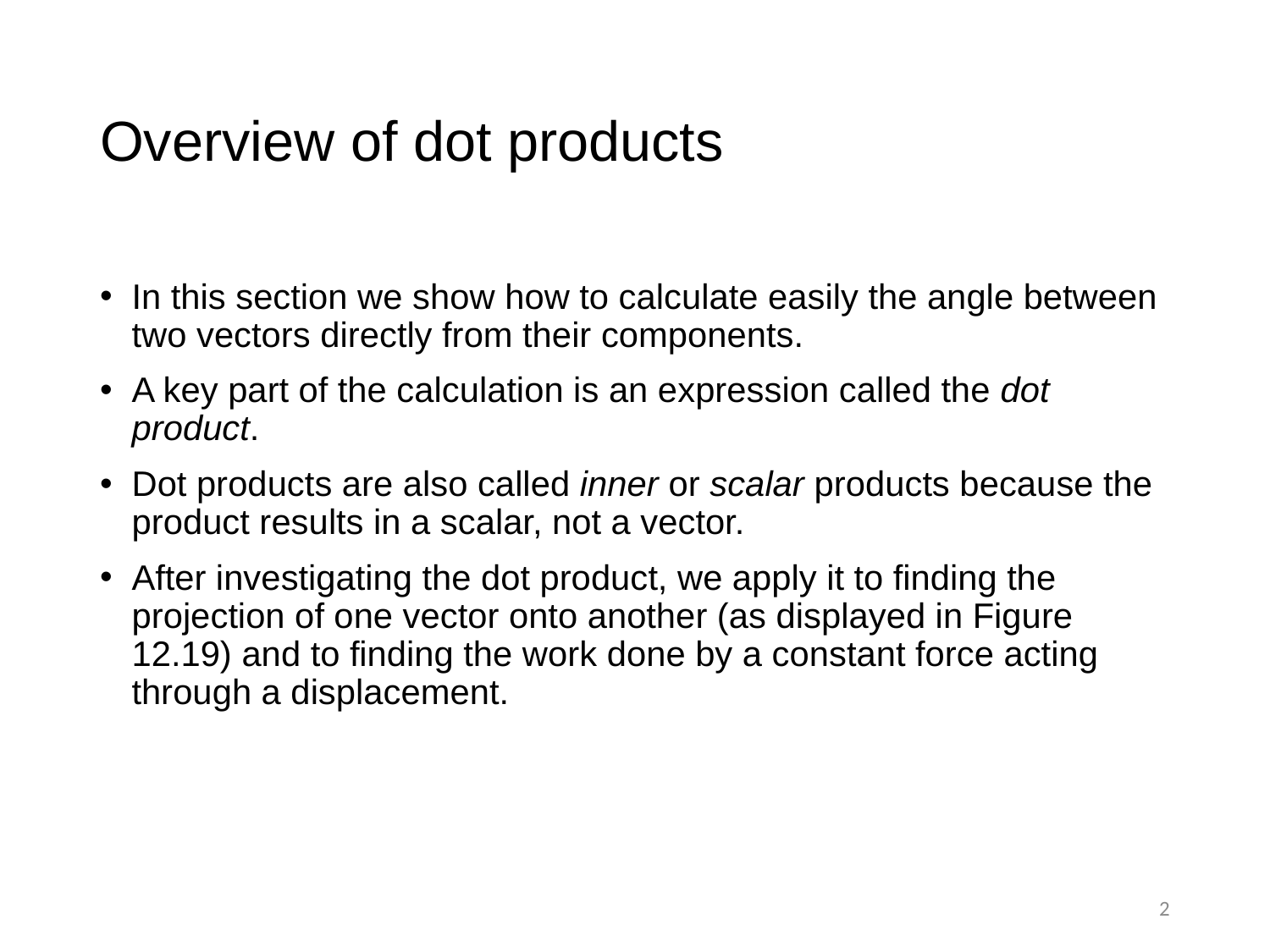

# Overview of dot products
In this section we show how to calculate easily the angle between two vectors directly from their components.
A key part of the calculation is an expression called the dot product.
Dot products are also called inner or scalar products because the product results in a scalar, not a vector.
After investigating the dot product, we apply it to finding the projection of one vector onto another (as displayed in Figure 12.19) and to finding the work done by a constant force acting through a displacement.
2